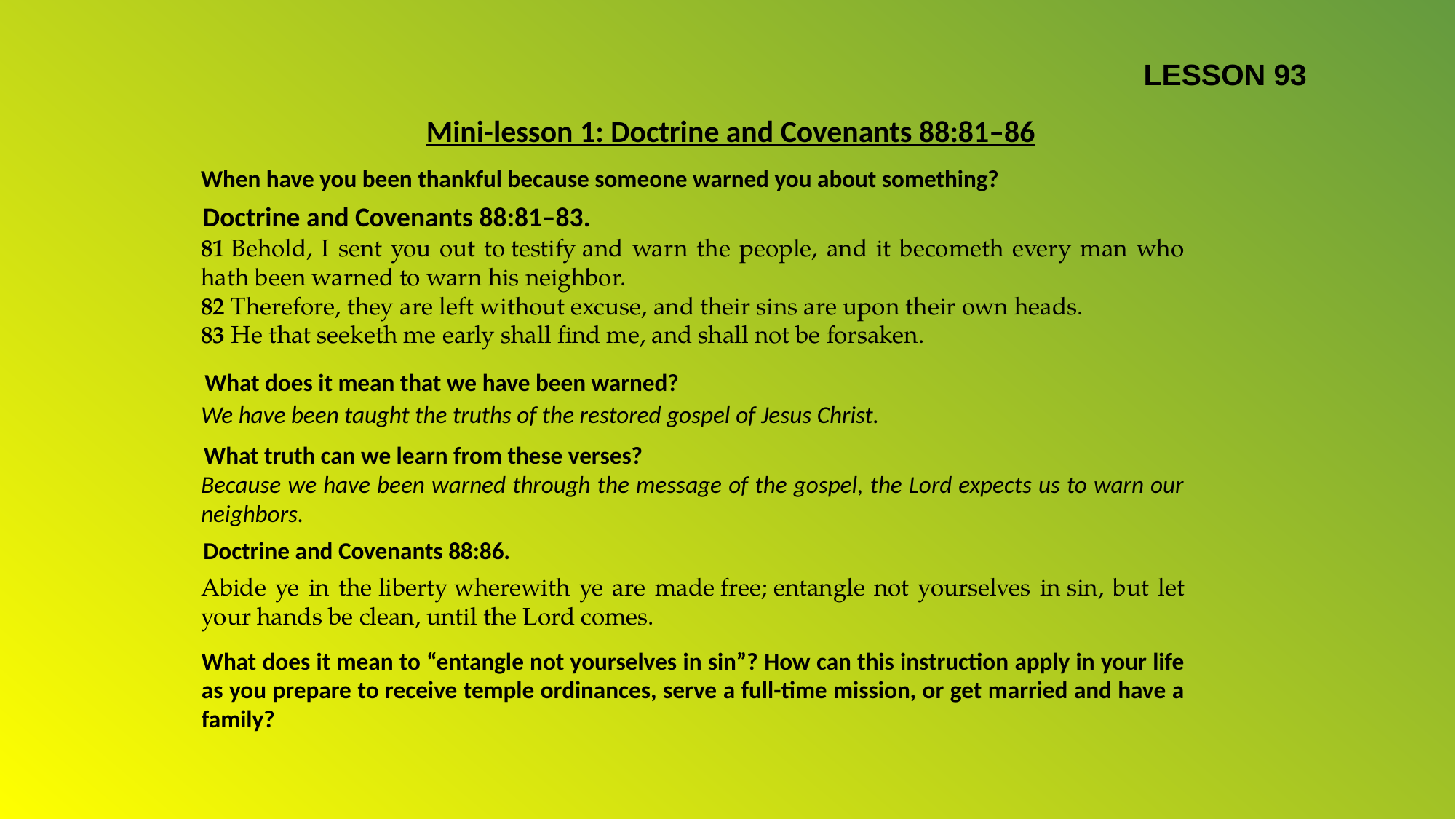

LESSON 93
Mini-lesson 1: Doctrine and Covenants 88:81–86
When have you been thankful because someone warned you about something?
Doctrine and Covenants 88:81–83.
81 Behold, I sent you out to testify and warn the people, and it becometh every man who hath been warned to warn his neighbor.
82 Therefore, they are left without excuse, and their sins are upon their own heads.
83 He that seeketh me early shall find me, and shall not be forsaken.
What does it mean that we have been warned?
We have been taught the truths of the restored gospel of Jesus Christ.
What truth can we learn from these verses?
Because we have been warned through the message of the gospel, the Lord expects us to warn our neighbors.
Doctrine and Covenants 88:86.
Abide ye in the liberty wherewith ye are made free; entangle not yourselves in sin, but let your hands be clean, until the Lord comes.
What does it mean to “entangle not yourselves in sin”? How can this instruction apply in your life as you prepare to receive temple ordinances, serve a full-time mission, or get married and have a family?